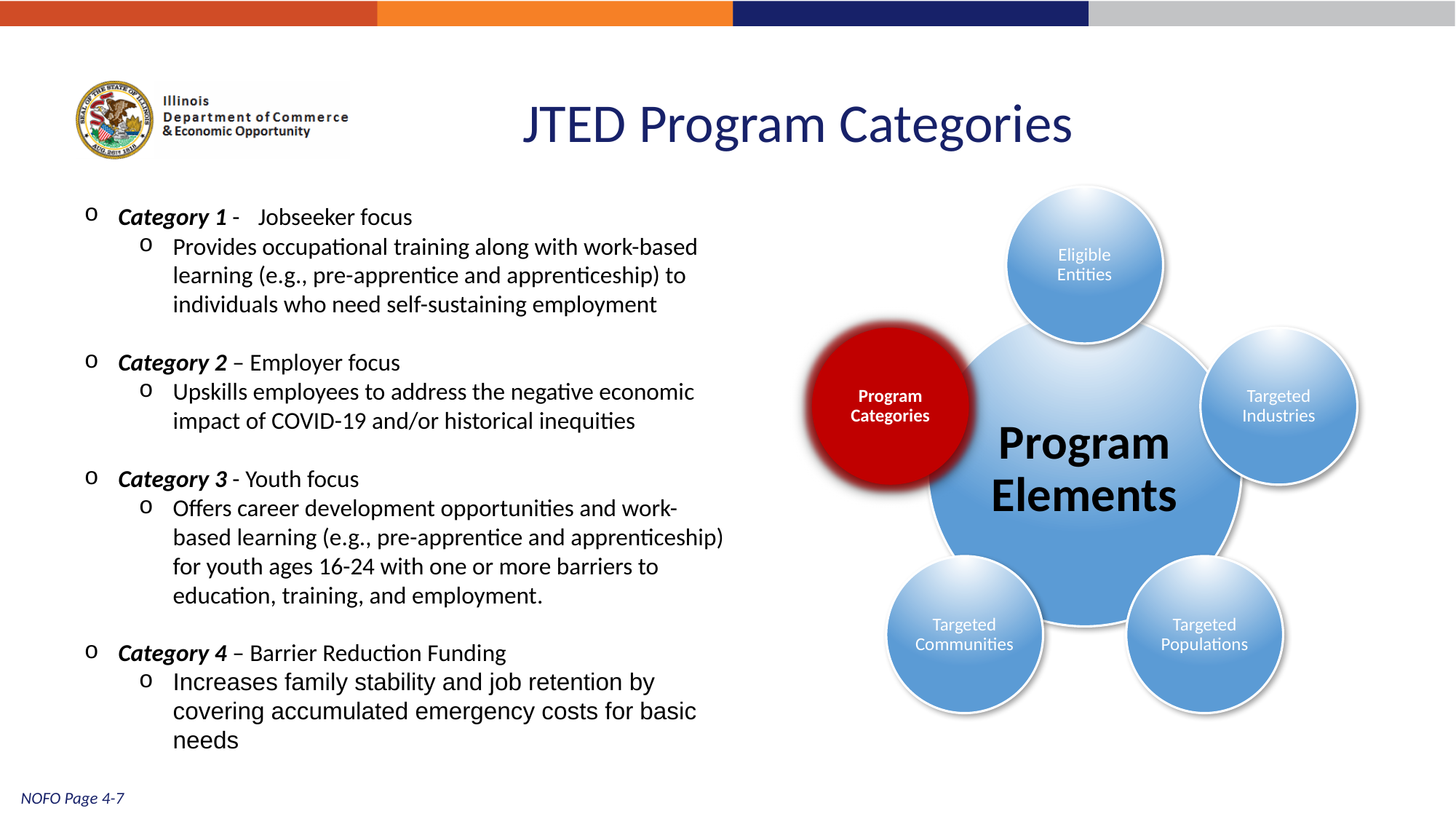

JTED Program Categories
Program Elements
Eligible Entities
Targeted Industries
Targeted Populations
Targeted Communities
Program Categories
Category 1 -   Jobseeker focus
Provides occupational training along with work-based learning (e.g., pre-apprentice and apprenticeship) to individuals who need self-sustaining employment

Category 2 – Employer focus
Upskills employees to address the negative economic impact of COVID-19 and/or historical inequities

Category 3 - Youth focus
Offers career development opportunities and work-based learning (e.g., pre-apprentice and apprenticeship) for youth ages 16-24 with one or more barriers to education, training, and employment.

Category 4 – Barrier Reduction Funding
Increases family stability and job retention by covering accumulated emergency costs for basic needs
17
NOFO Page 4-7